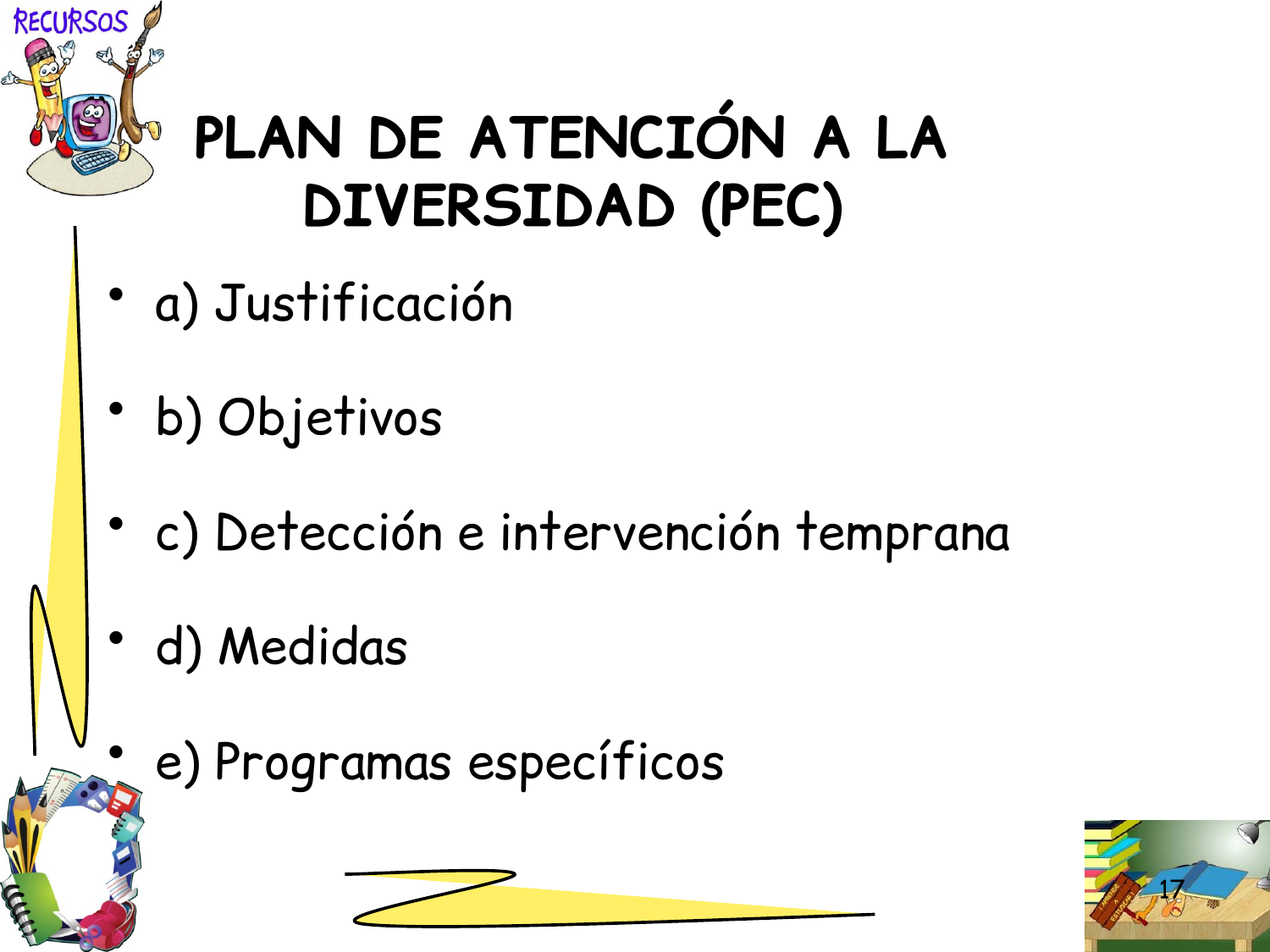

# PLAN DE ATENCIÓN A LA DIVERSIDAD (PEC)
a) Justificación

b) Objetivos

c) Detección e intervención temprana

d) Medidas

e) Programas específicos

17